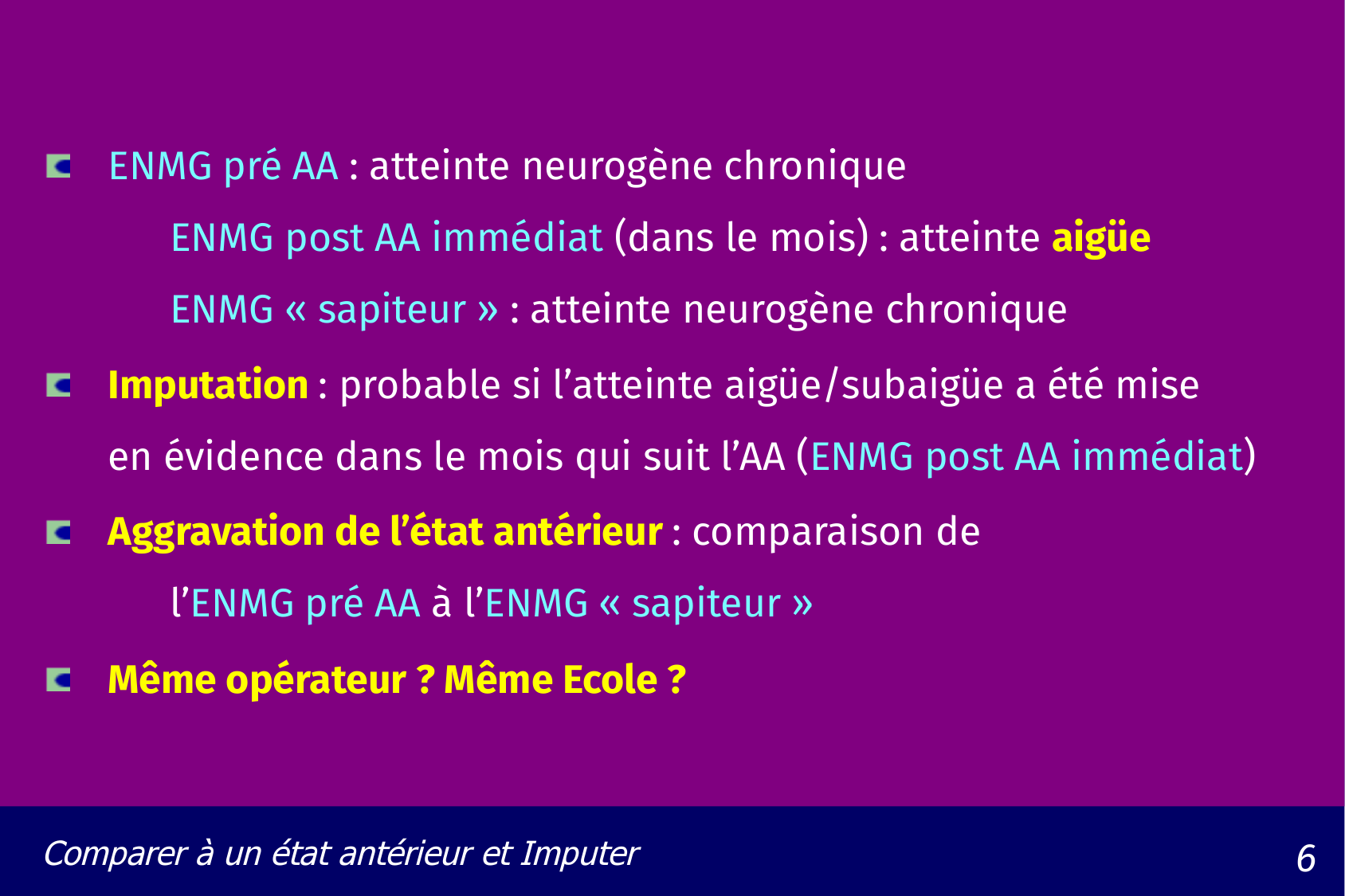

ENMG pré AA : atteinte neurogène chronique
		ENMG post AA immédiat (dans le mois) : atteinte aigüe			ENMG « sapiteur » : atteinte neurogène chronique
 	Imputation : probable si l’atteinte aigüe/subaigüe a été mise 		en évidence dans le mois qui suit l’AA (ENMG post AA immédiat)
 	Aggravation de l’état antérieur : comparaison de
		l’ENMG pré AA à l’ENMG « sapiteur »
 	Même opérateur ? Même Ecole ?
Comparer à un état antérieur et Imputer
6